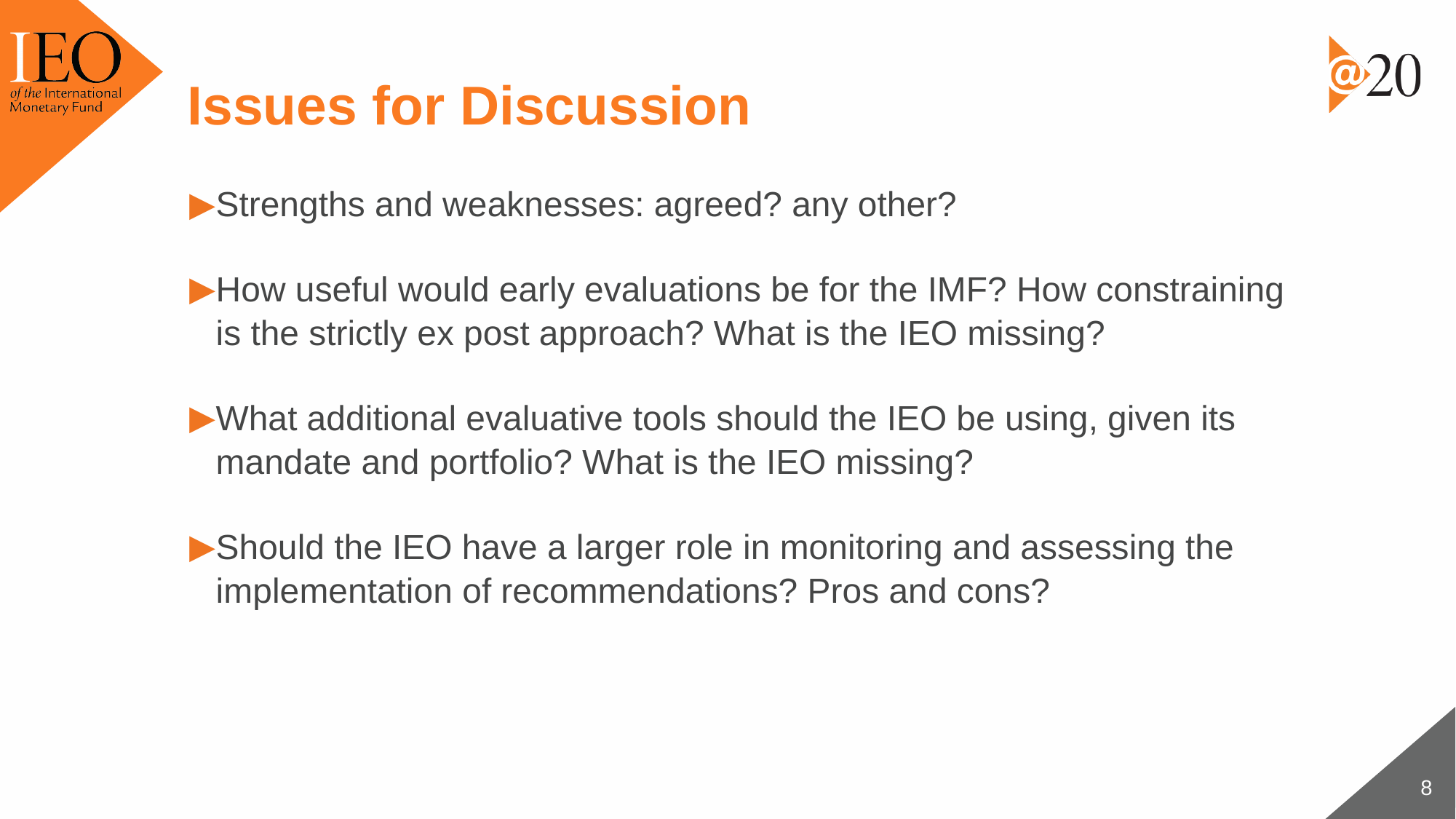

# Issues for Discussion
Strengths and weaknesses: agreed? any other?
How useful would early evaluations be for the IMF? How constraining is the strictly ex post approach? What is the IEO missing?
What additional evaluative tools should the IEO be using, given its mandate and portfolio? What is the IEO missing?
Should the IEO have a larger role in monitoring and assessing the implementation of recommendations? Pros and cons?